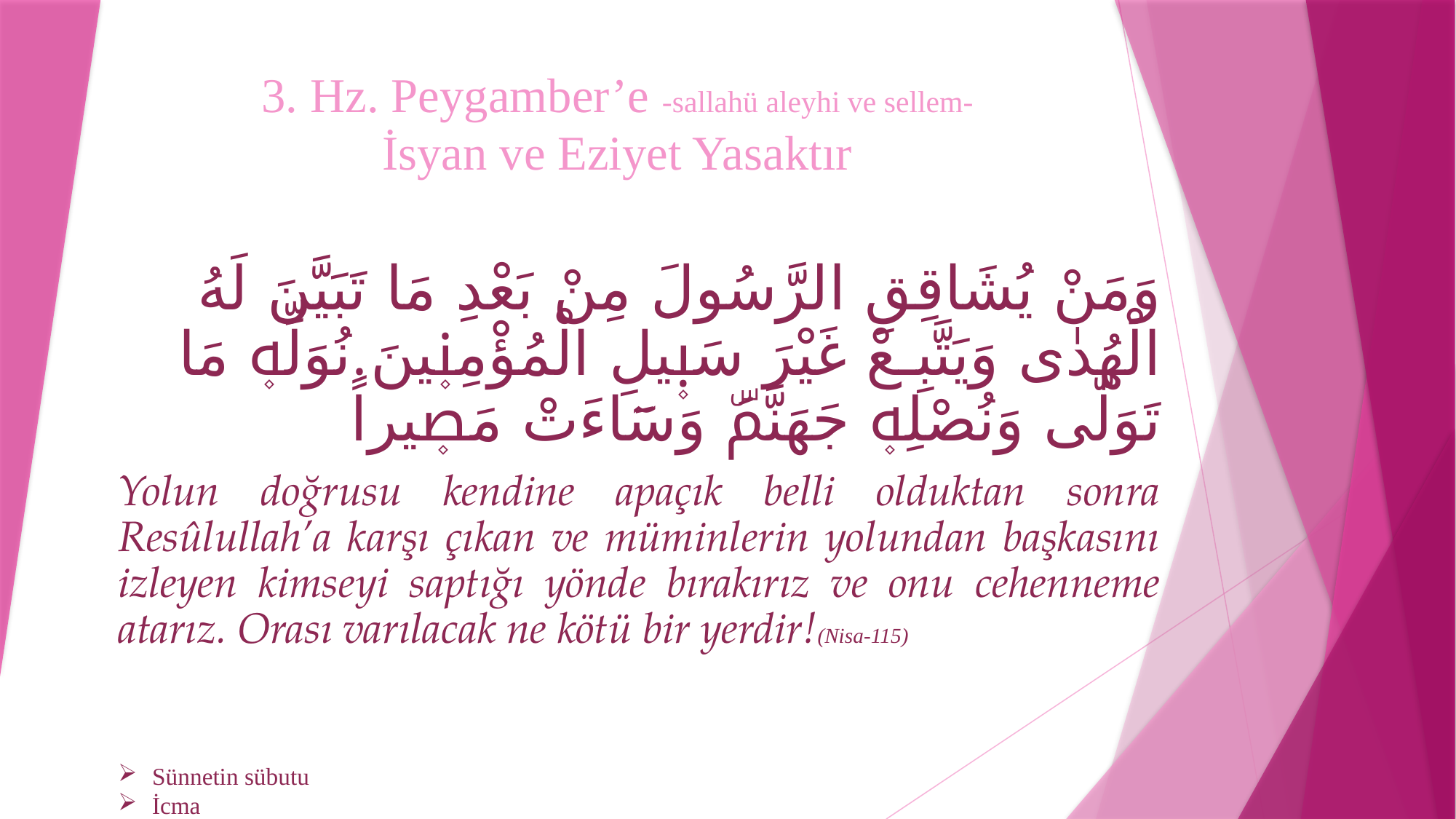

3. Hz. Peygamber’e -sallahü aleyhi ve sellem- İsyan ve Eziyet Yasaktır
وَمَنْ يُشَاقِقِ الرَّسُولَ مِنْ بَعْدِ مَا تَبَيَّنَ لَهُ الْهُدٰى وَيَتَّبِـعْ غَيْرَ سَب۪يلِ الْمُؤْمِن۪ينَ نُوَلِّه۪ مَا تَوَلّٰى وَنُصْلِه۪ جَهَنَّمَۜ وَسَٓاءَتْ مَص۪يراً۟
Yolun doğrusu kendine apaçık belli olduktan sonra Resûlullah’a karşı çıkan ve müminlerin yolundan başkasını izleyen kimseyi saptığı yönde bırakırız ve onu cehenneme atarız. Orası varılacak ne kötü bir yerdir!(Nisa-115)

Sünnetin sübutu
İcma